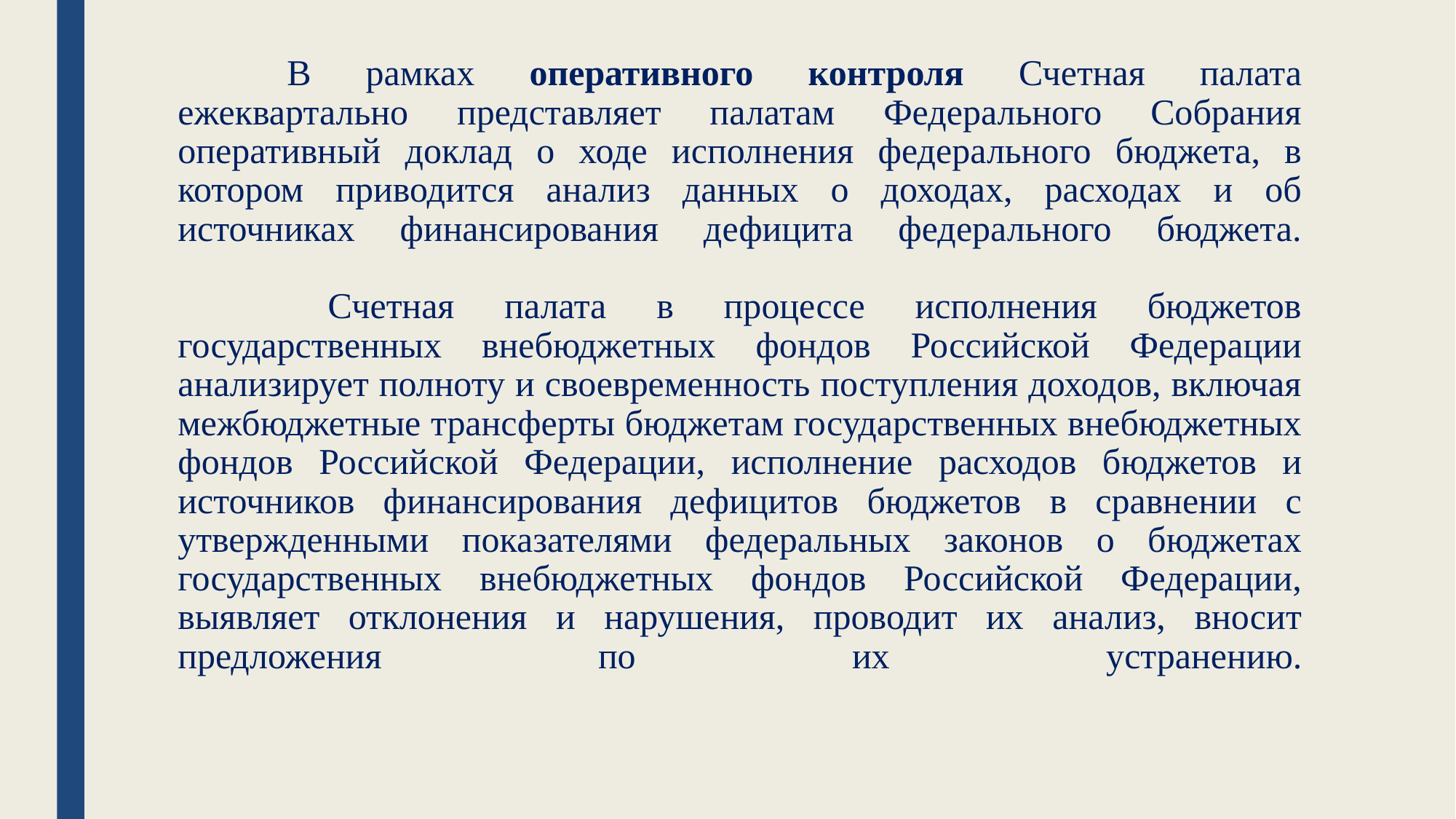

# В рамках оперативного контроля Счетная палата ежеквартально представляет палатам Федерального Собрания оперативный доклад о ходе исполнения федерального бюджета, в котором приводится анализ данных о доходах, расходах и об источниках финансирования дефицита федерального бюджета. Счетная палата в процессе исполнения бюджетов государственных внебюджетных фондов Российской Федерации анализирует полноту и своевременность поступления доходов, включая межбюджетные трансферты бюджетам государственных внебюджетных фондов Российской Федерации, исполнение расходов бюджетов и источников финансирования дефицитов бюджетов в сравнении с утвержденными показателями федеральных законов о бюджетах государственных внебюджетных фондов Российской Федерации, выявляет отклонения и нарушения, проводит их анализ, вносит предложения по их устранению.